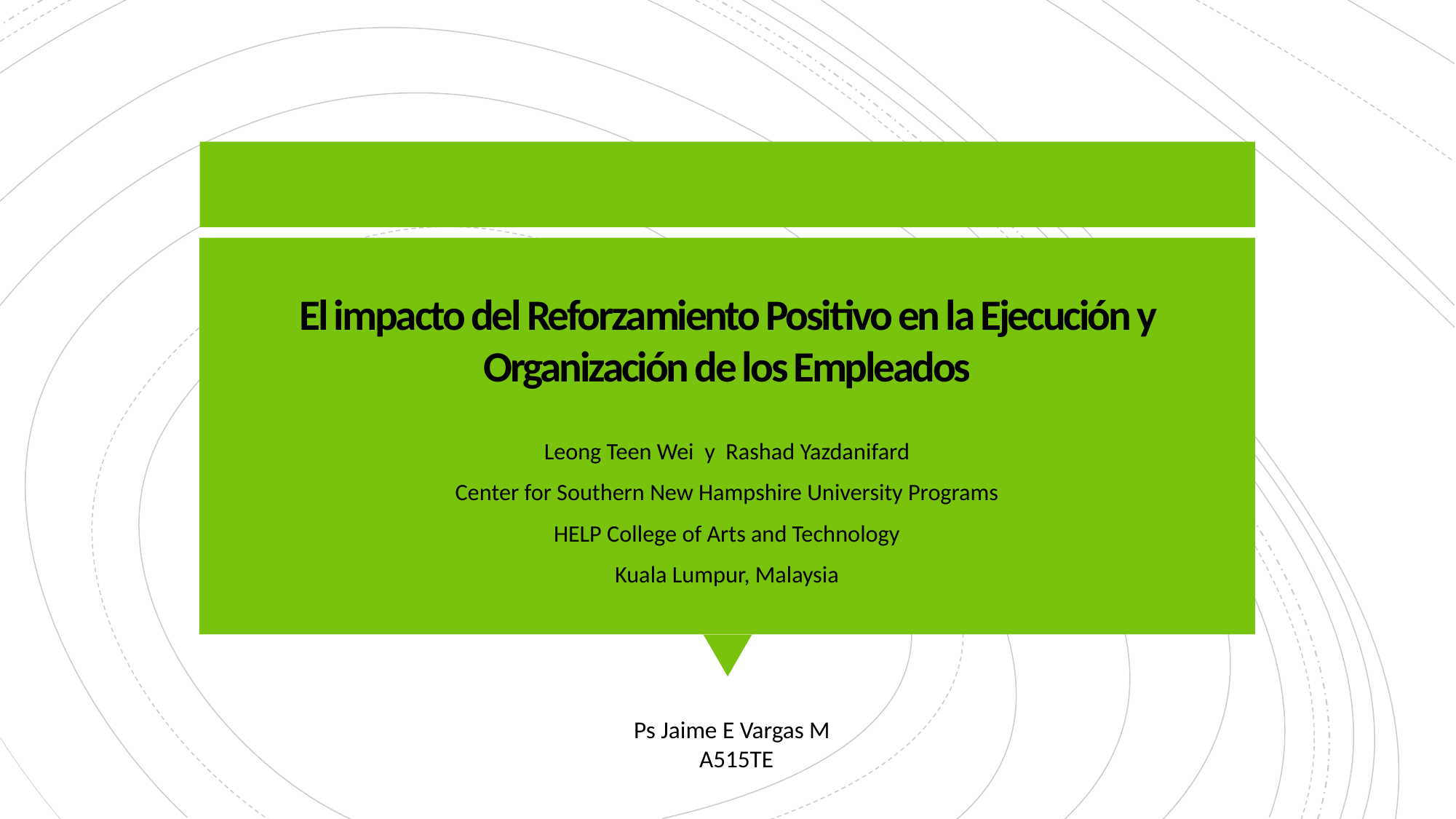

# El impacto del Reforzamiento Positivo en la Ejecución y Organización de los Empleados
Leong Teen Wei  y  Rashad Yazdanifard
Center for Southern New Hampshire University Programs
HELP College of Arts and Technology
Kuala Lumpur, Malaysia
Ps Jaime E Vargas M
            A515TE